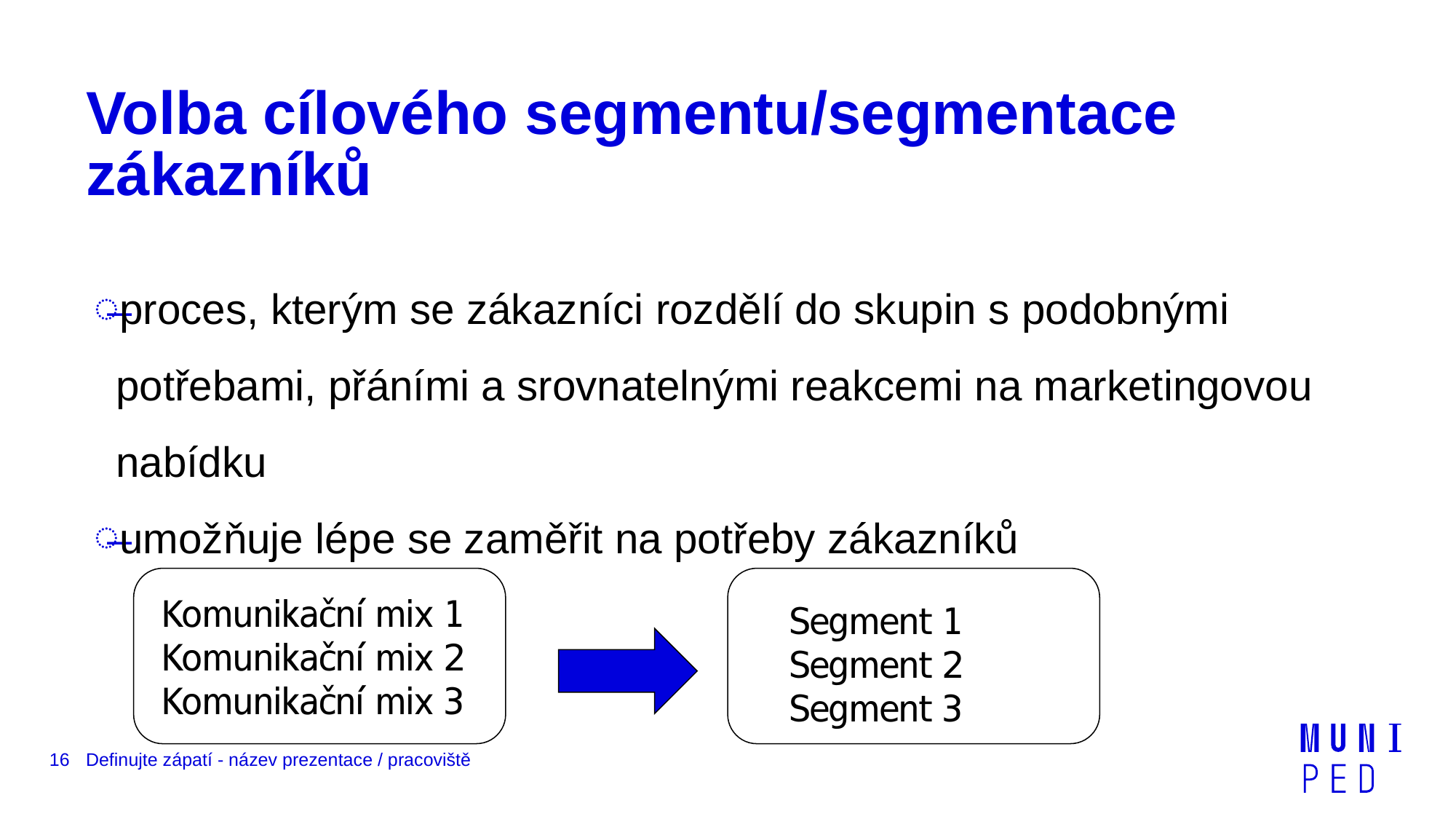

# Volba cílového segmentu/segmentace zákazníků
proces, kterým se zákazníci rozdělí do skupin s podobnými potřebami, přáními a srovnatelnými reakcemi na marketingovou nabídku
umožňuje lépe se zaměřit na potřeby zákazníků

Komunikační mix 1
Komunikační mix 2
Komunikační mix 3
Segment 1
Segment 2
Segment 3

16
Definujte zápatí - název prezentace / pracoviště